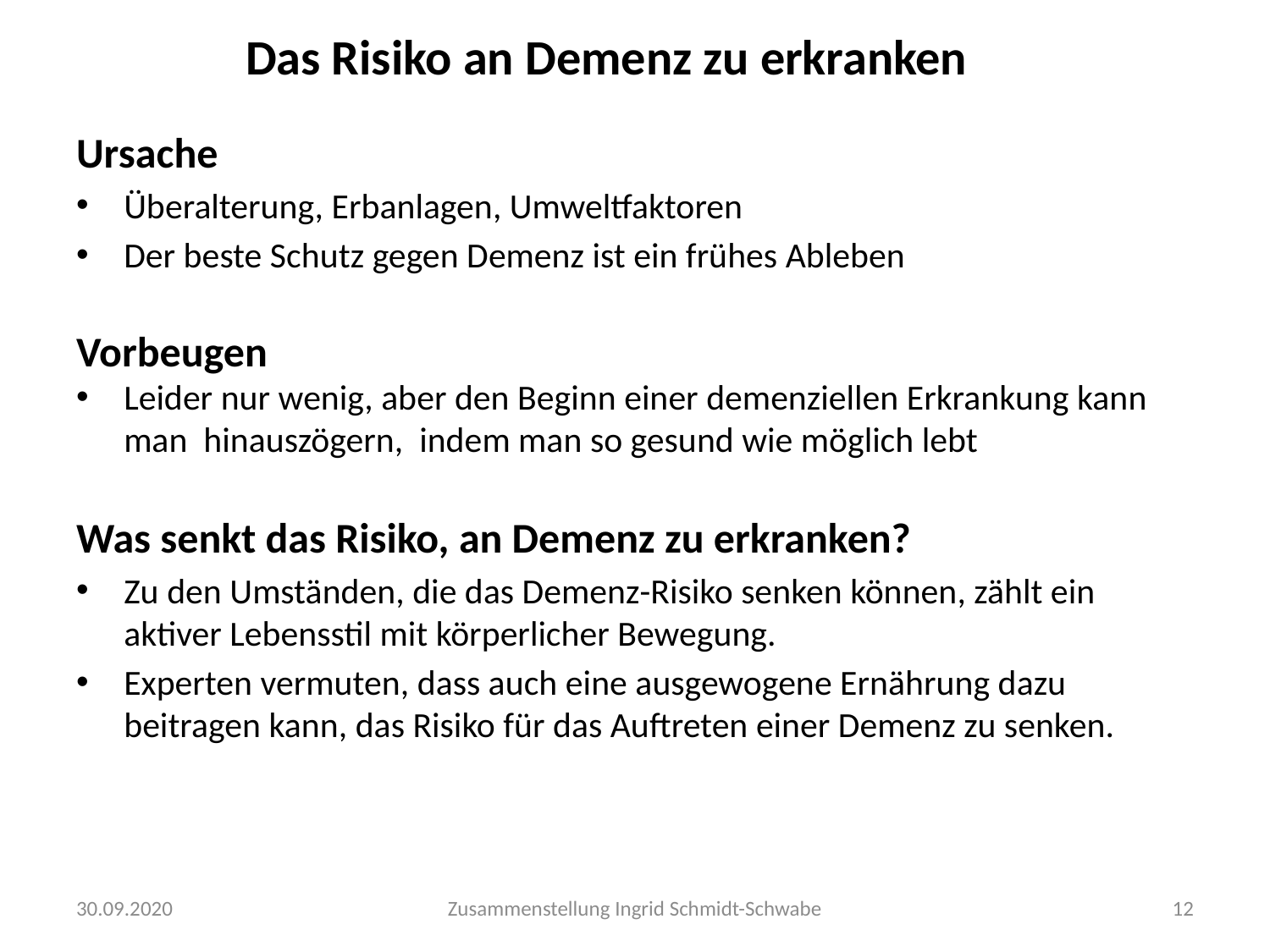

# Das Risiko an Demenz zu erkranken
Ursache
Überalterung, Erbanlagen, Umweltfaktoren
Der beste Schutz gegen Demenz ist ein frühes Ableben

Vorbeugen
Leider nur wenig, aber den Beginn einer demenziellen Erkrankung kann man  hinauszögern,  indem man so gesund wie möglich lebt

Was senkt das Risiko, an Demenz zu erkranken?
Zu den Umständen, die das Demenz-Risiko senken können, zählt ein aktiver Lebensstil mit körperlicher Bewegung.
Experten vermuten, dass auch eine ausgewogene Ernährung dazu beitragen kann, das Risiko für das Auftreten einer Demenz zu senken.

30.09.2020
Zusammenstellung Ingrid Schmidt-Schwabe
12